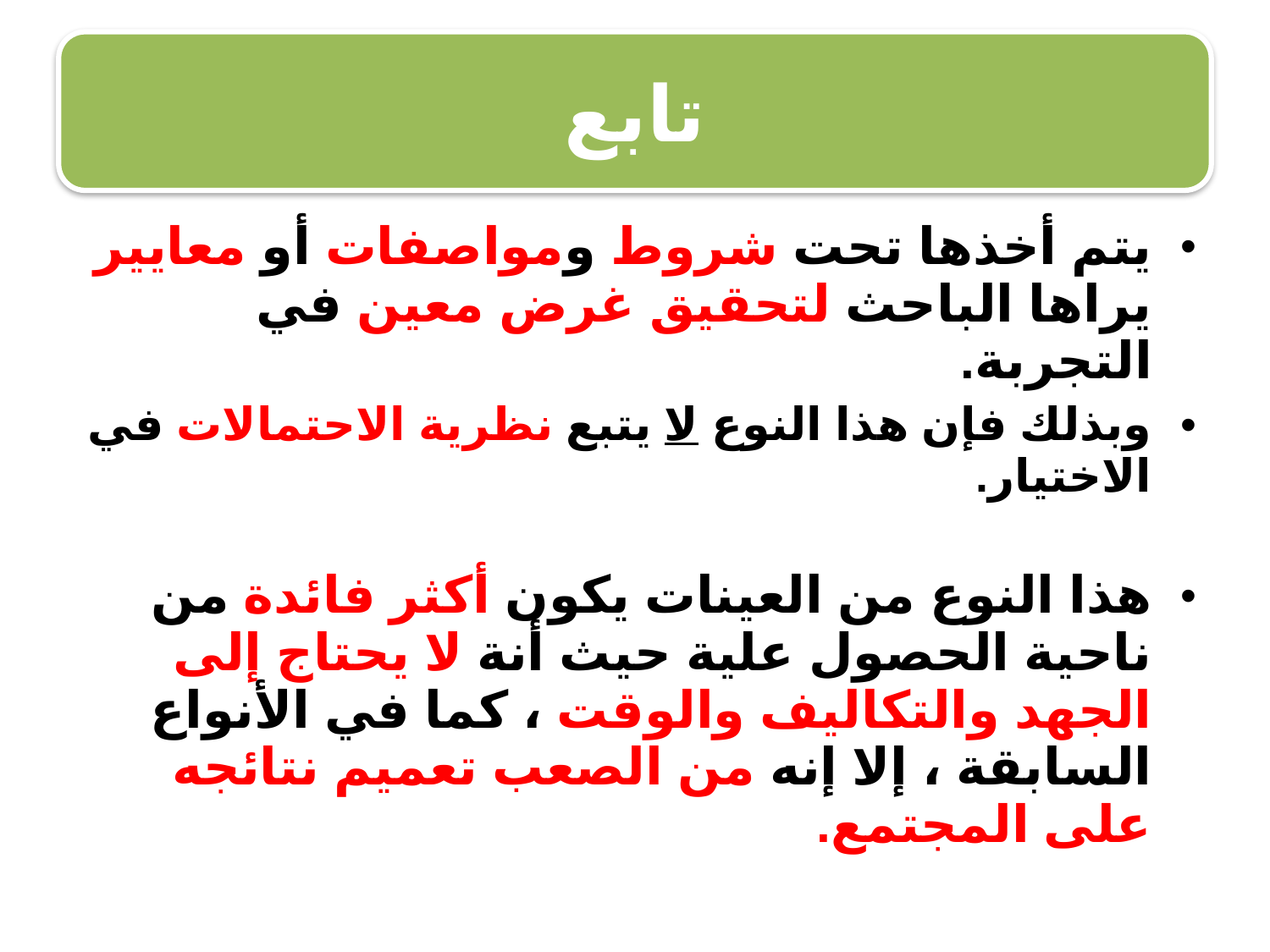

تابع

	يتم أخذها تحت شروط ومواصفات أو معايير يراها الباحث لتحقيق غرض معين في التجربة.
	وبذلك فإن هذا النوع لا يتبع نظرية الاحتمالات في الاختيار.

	هذا النوع من العينات يكون أكثر فائدة من ناحية الحصول علية حيث أنة لا يحتاج إلى الجهد والتكاليف والوقت ، كما في الأنواع السابقة ، إلا إنه من الصعب تعميم نتائجه على المجتمع.
24